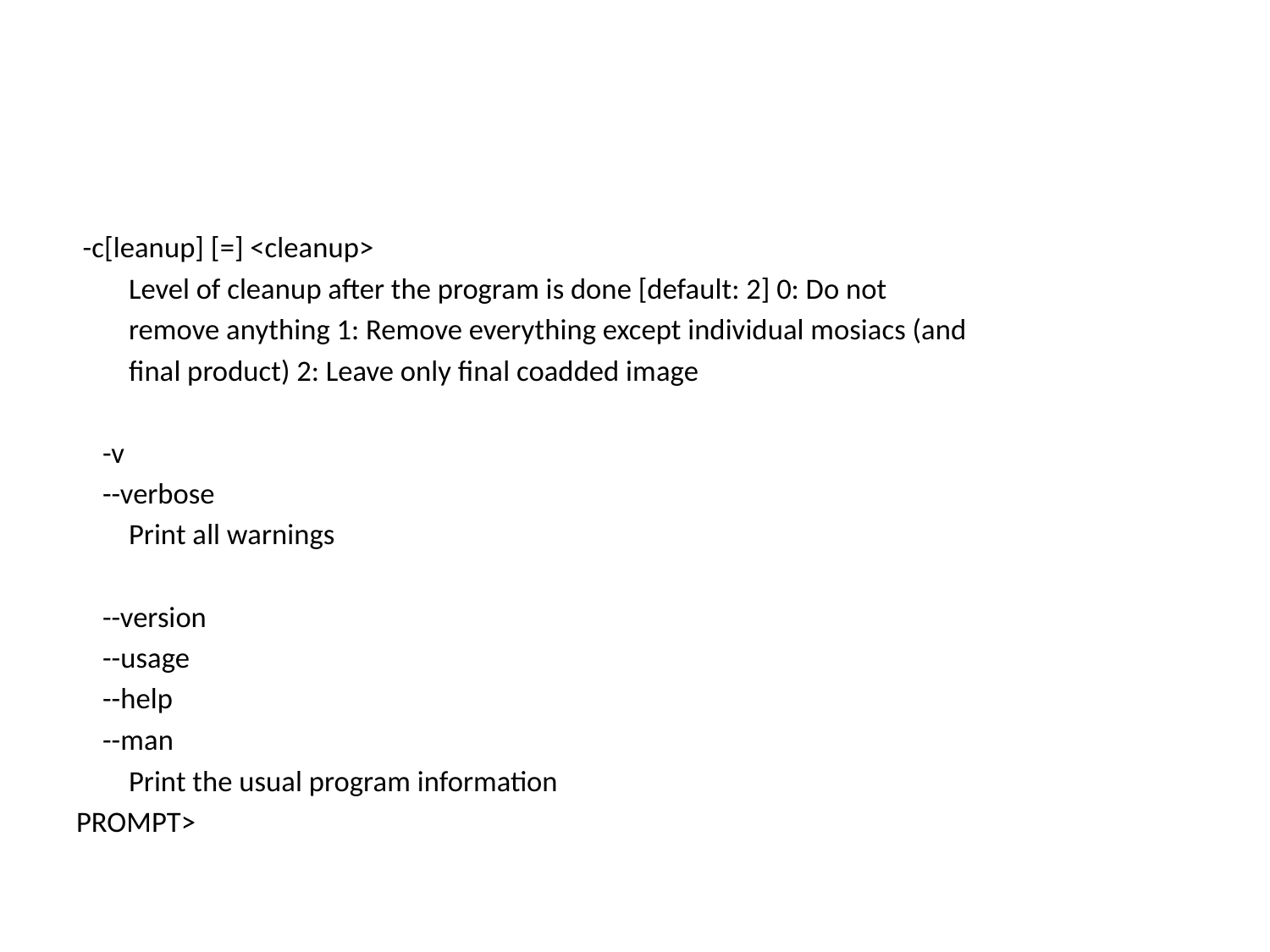

#
 -c[leanup] [=] <cleanup>
        Level of cleanup after the program is done [default: 2] 0: Do not
        remove anything 1: Remove everything except individual mosiacs (and
        final product) 2: Leave only final coadded image

    -v
    --verbose
        Print all warnings

    --version
    --usage
    --help
    --man
        Print the usual program information
PROMPT>